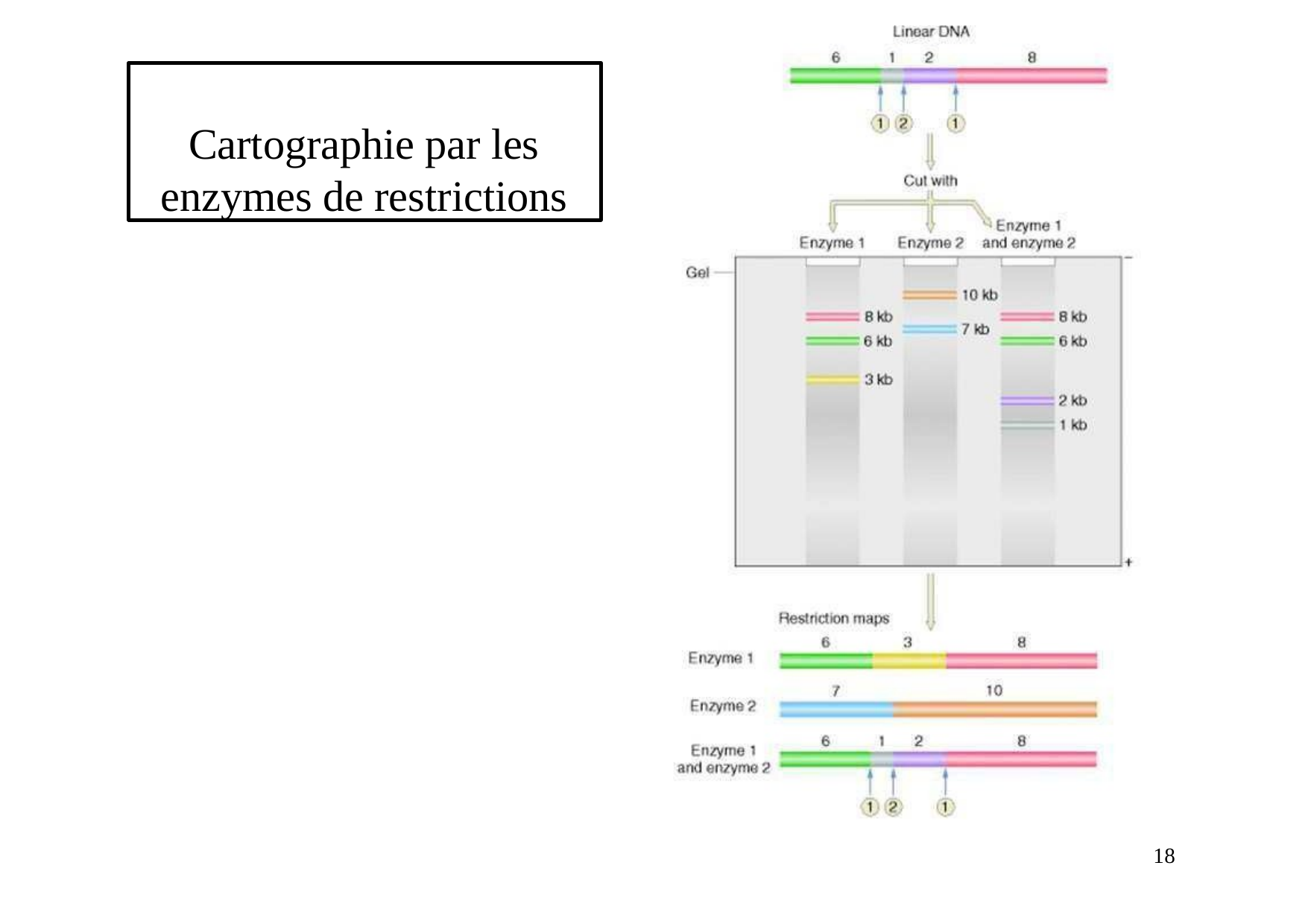

# Cartographie par les  enzymes de restrictions
18